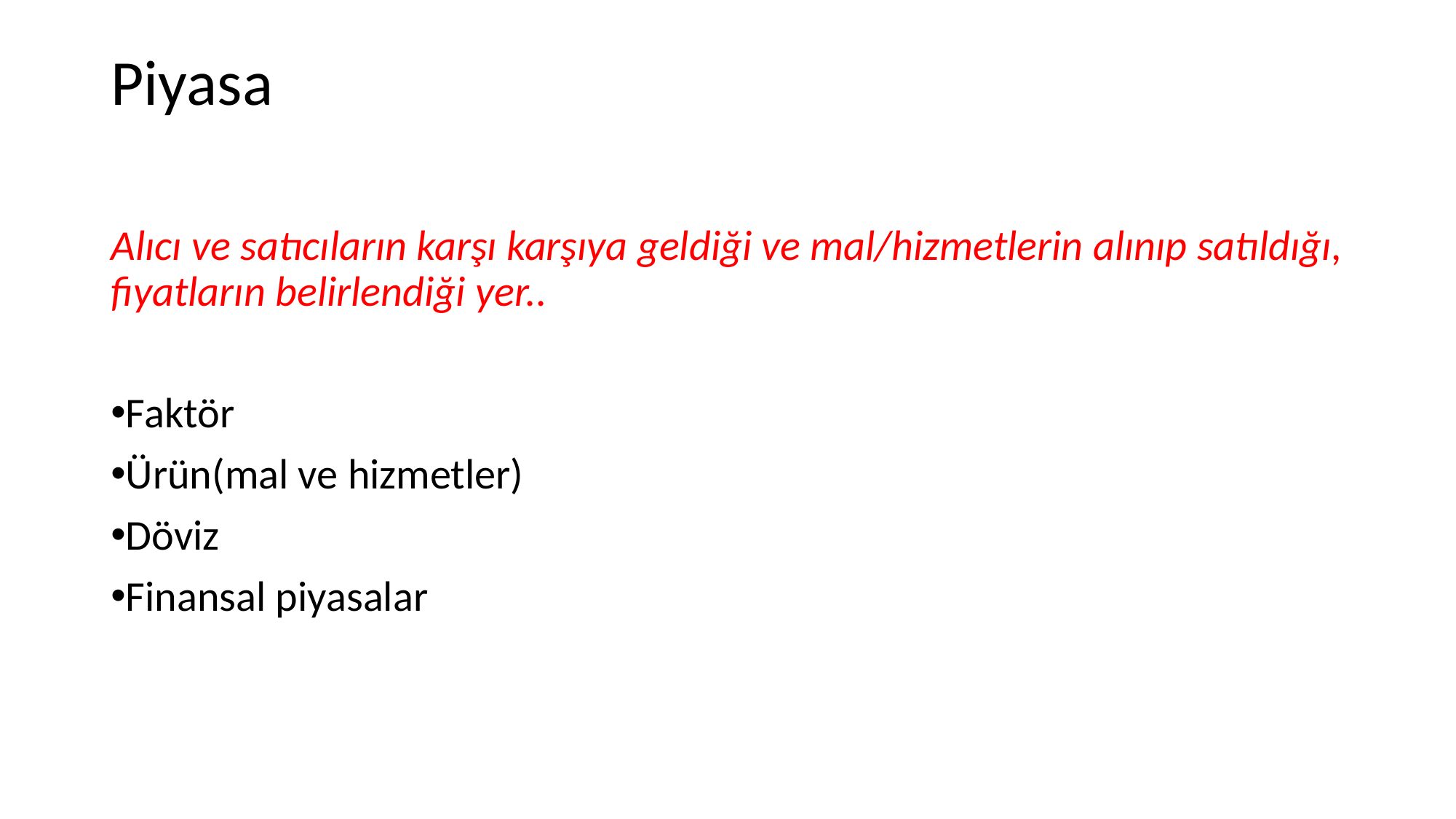

# Piyasa
Alıcı ve satıcıların karşı karşıya geldiği ve mal/hizmetlerin alınıp satıldığı, fiyatların belirlendiği yer..

Faktör
Ürün(mal ve hizmetler)
Döviz
Finansal piyasalar